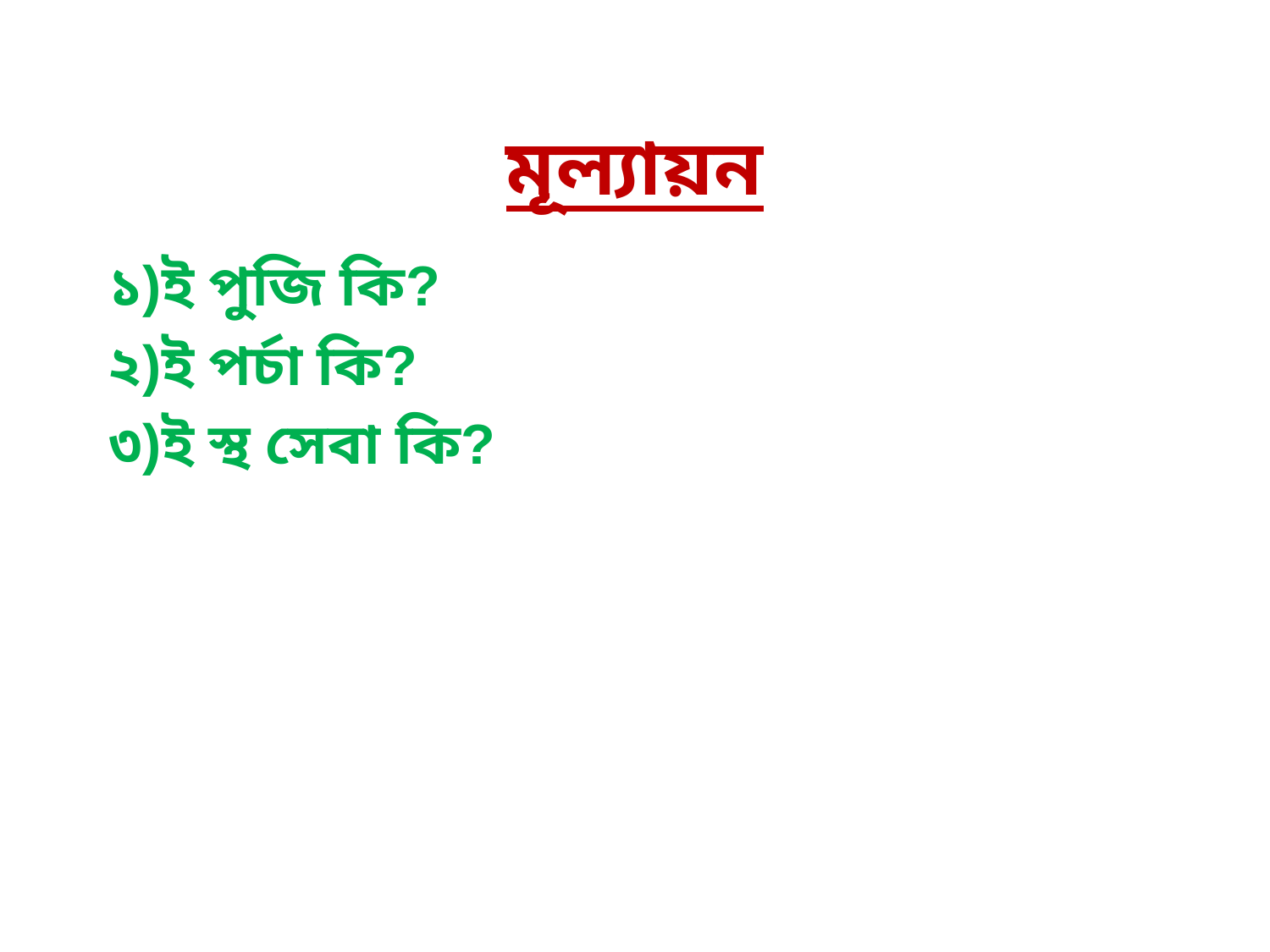

# মূল্যায়ন
১)ই পুজি কি?
২)ই পর্চা কি?
৩)ই স্থ সেবা কি?